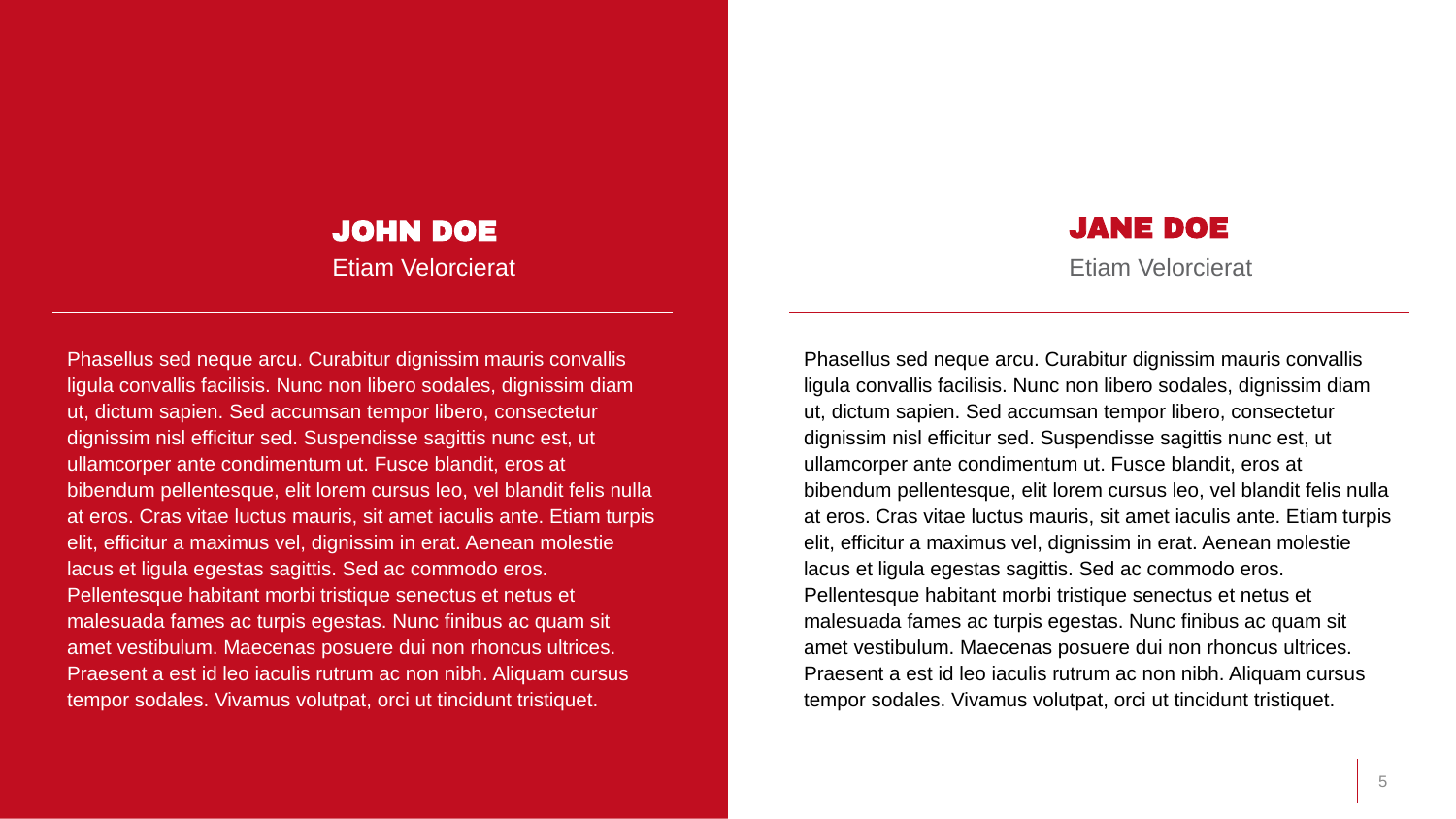

JANE DOE

John Doe

Etiam Velorcierat
Etiam Velorcierat
Phasellus sed neque arcu. Curabitur dignissim mauris convallis ligula convallis facilisis. Nunc non libero sodales, dignissim diam ut, dictum sapien. Sed accumsan tempor libero, consectetur dignissim nisl efficitur sed. Suspendisse sagittis nunc est, ut ullamcorper ante condimentum ut. Fusce blandit, eros at bibendum pellentesque, elit lorem cursus leo, vel blandit felis nulla at eros. Cras vitae luctus mauris, sit amet iaculis ante. Etiam turpis elit, efficitur a maximus vel, dignissim in erat. Aenean molestie lacus et ligula egestas sagittis. Sed ac commodo eros. Pellentesque habitant morbi tristique senectus et netus et malesuada fames ac turpis egestas. Nunc finibus ac quam sit amet vestibulum. Maecenas posuere dui non rhoncus ultrices. Praesent a est id leo iaculis rutrum ac non nibh. Aliquam cursus tempor sodales. Vivamus volutpat, orci ut tincidunt tristiquet.

Phasellus sed neque arcu. Curabitur dignissim mauris convallis ligula convallis facilisis. Nunc non libero sodales, dignissim diam ut, dictum sapien. Sed accumsan tempor libero, consectetur dignissim nisl efficitur sed. Suspendisse sagittis nunc est, ut ullamcorper ante condimentum ut. Fusce blandit, eros at bibendum pellentesque, elit lorem cursus leo, vel blandit felis nulla at eros. Cras vitae luctus mauris, sit amet iaculis ante. Etiam turpis elit, efficitur a maximus vel, dignissim in erat. Aenean molestie lacus et ligula egestas sagittis. Sed ac commodo eros. Pellentesque habitant morbi tristique senectus et netus et malesuada fames ac turpis egestas. Nunc finibus ac quam sit amet vestibulum. Maecenas posuere dui non rhoncus ultrices. Praesent a est id leo iaculis rutrum ac non nibh. Aliquam cursus tempor sodales. Vivamus volutpat, orci ut tincidunt tristiquet.

5